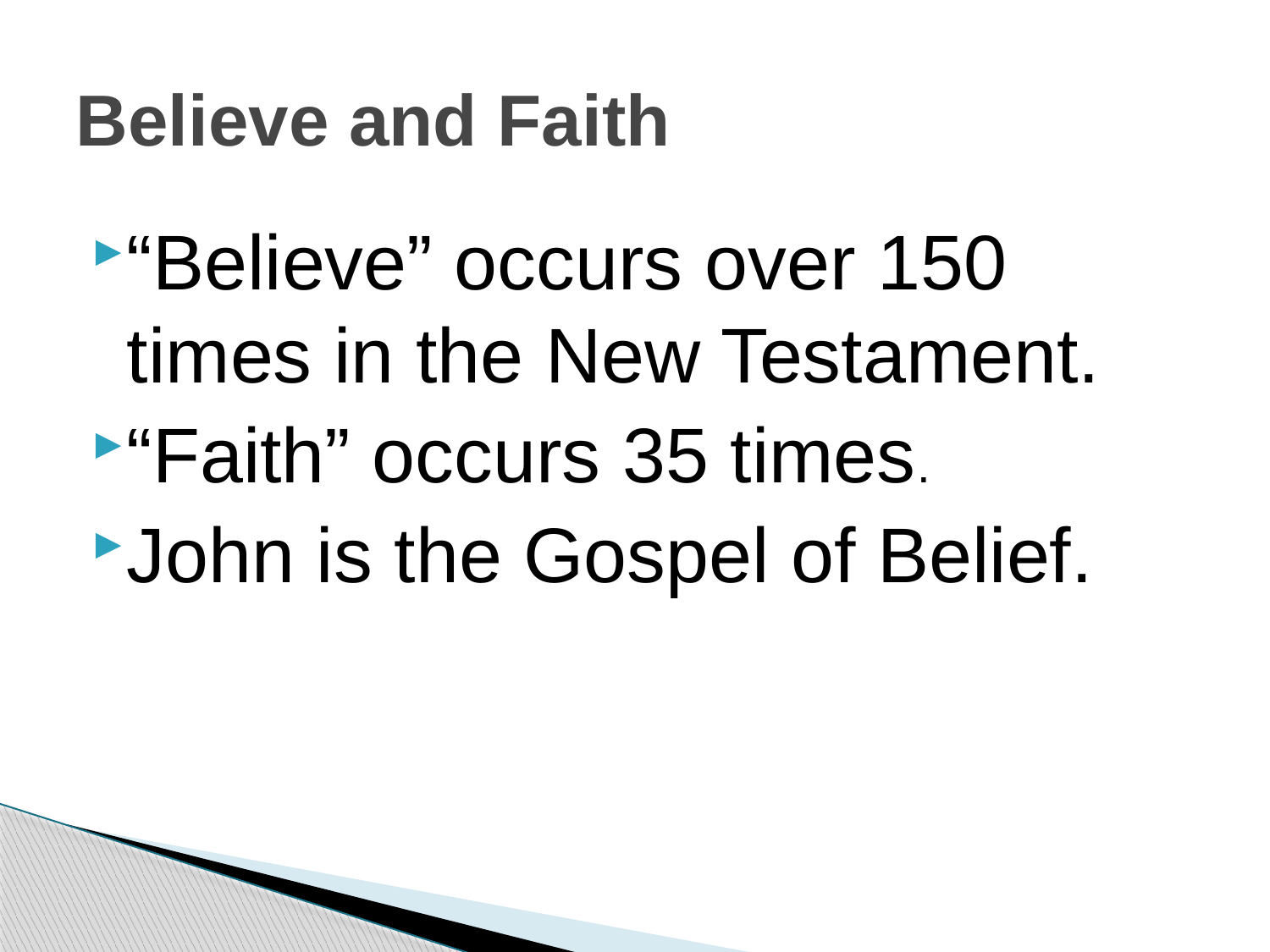

# Believe and Faith
“Believe” occurs over 150 times in the New Testament.
“Faith” occurs 35 times.
John is the Gospel of Belief.